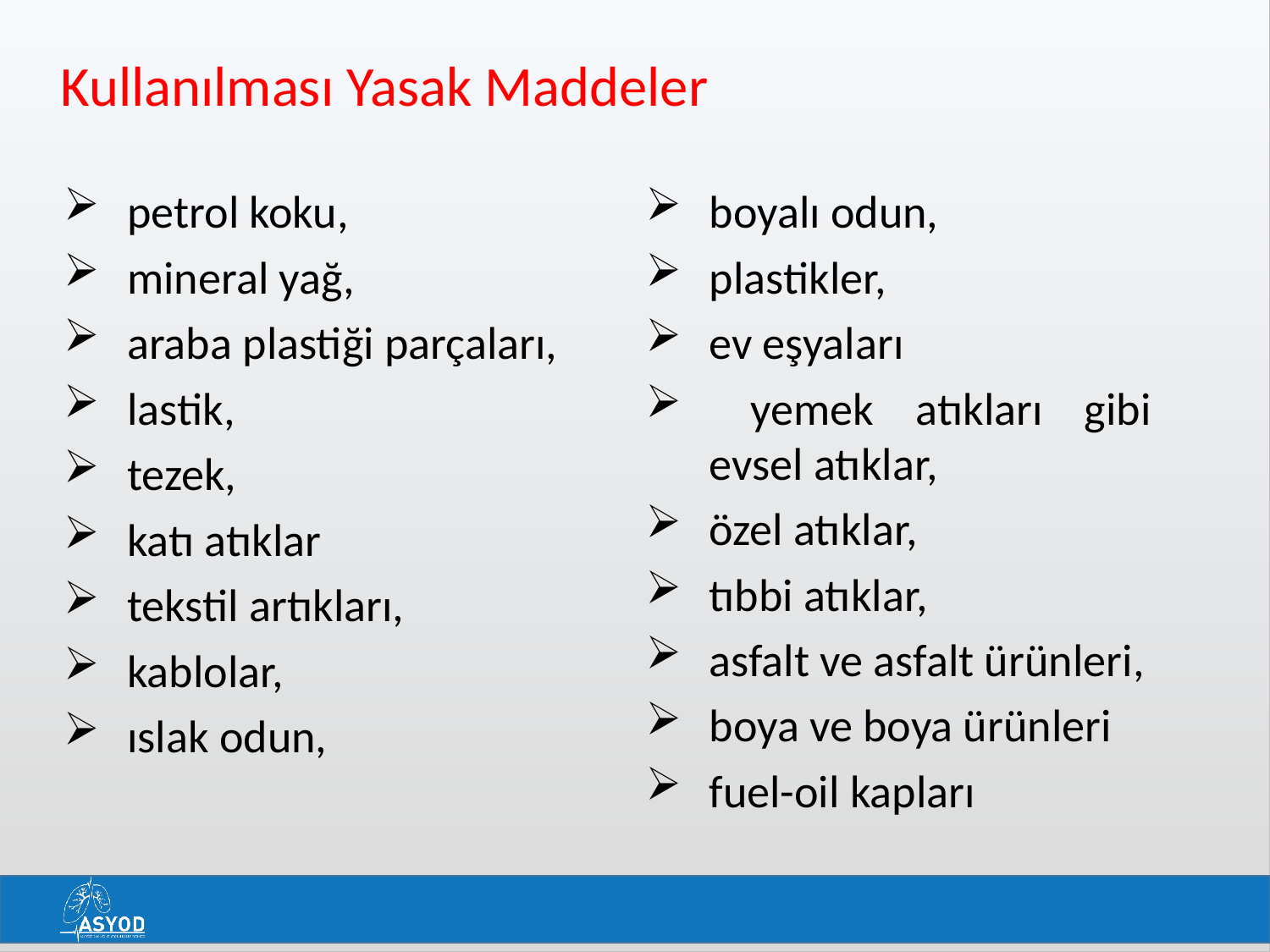

# Kullanılması Yasak Maddeler
petrol koku,
mineral yağ,
araba plastiği parçaları,
lastik,
tezek,
katı atıklar
tekstil artıkları,
kablolar,
ıslak odun,
boyalı odun,
plastikler,
ev eşyaları
 yemek atıkları gibi evsel atıklar,
özel atıklar,
tıbbi atıklar,
asfalt ve asfalt ürünleri,
boya ve boya ürünleri
fuel-oil kapları